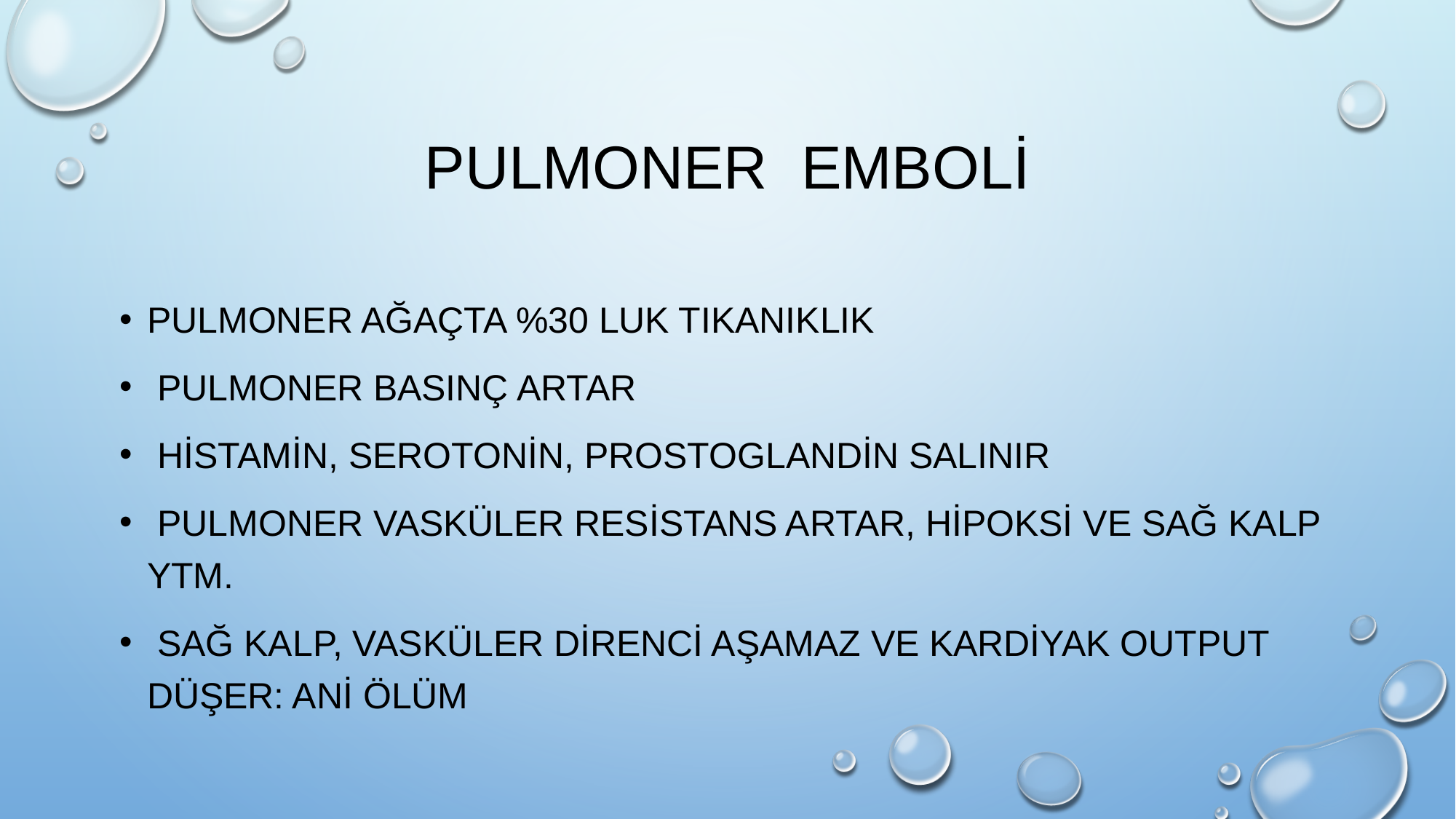

# PULMONER  EMBOLİ
Pulmoner ağaçta %30 luk tıkanıklık
 Pulmoner basınç artar
 Histamin, serotonin, prostoglandin salınır
 Pulmoner vasküler resistans artar, hipoksi ve sağ kalp ytm.
 Sağ kalp, vasküler direnci aşamaz ve kardiyak output düşer: ANİ ÖLÜM